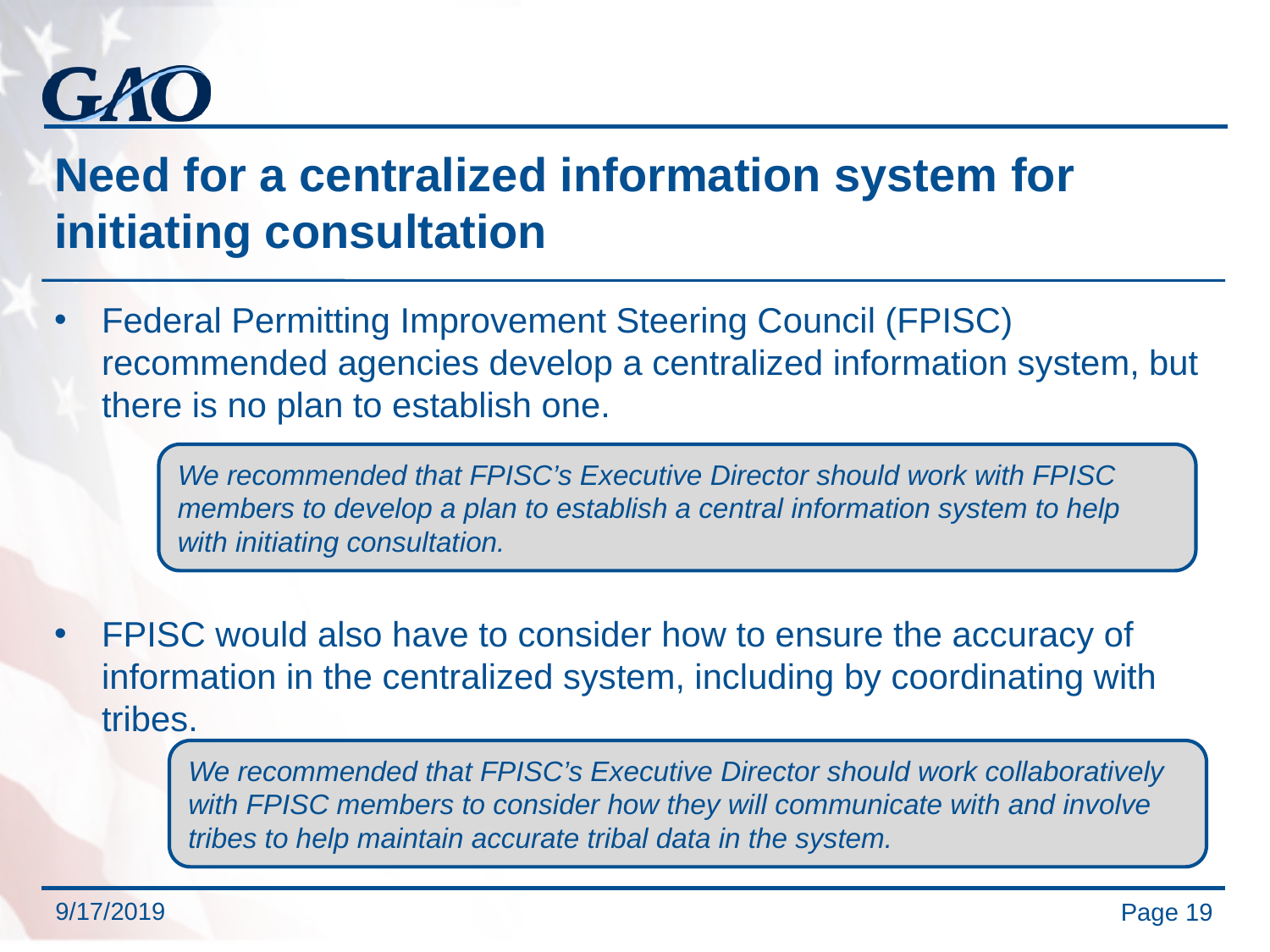

# Need for a centralized information system for initiating consultation
Federal Permitting Improvement Steering Council (FPISC) recommended agencies develop a centralized information system, but there is no plan to establish one.

FPISC would also have to consider how to ensure the accuracy of information in the centralized system, including by coordinating with tribes.

We recommended that FPISC’s Executive Director should work with FPISC members to develop a plan to establish a central information system to help with initiating consultation.
We recommended that FPISC’s Executive Director should work collaboratively with FPISC members to consider how they will communicate with and involve tribes to help maintain accurate tribal data in the system.
Page 19